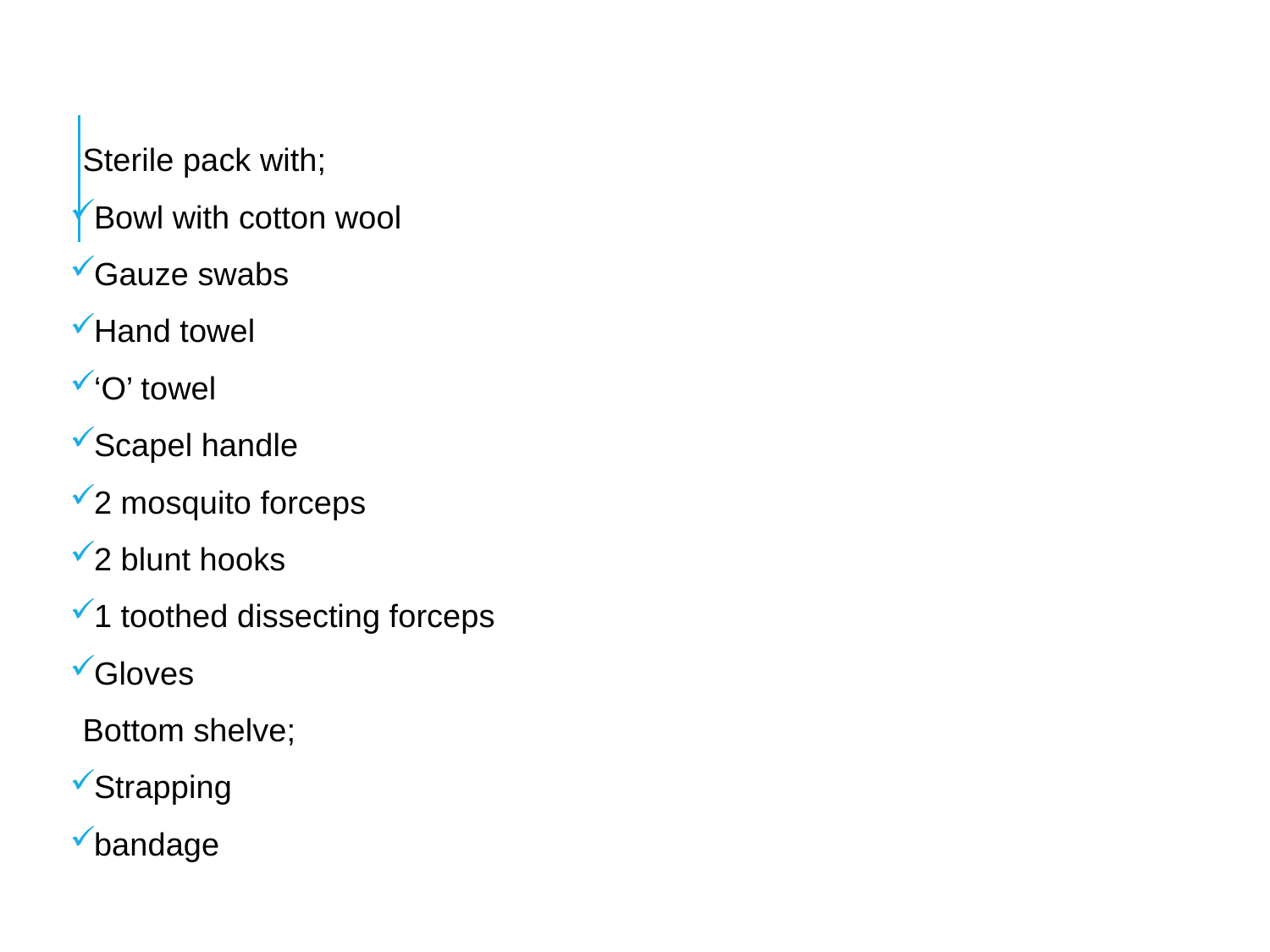

#
Sterile pack with;
Bowl with cotton wool
Gauze swabs
Hand towel
‘O’ towel
Scapel handle
2 mosquito forceps
2 blunt hooks
1 toothed dissecting forceps
Gloves
Bottom shelve;
Strapping
bandage